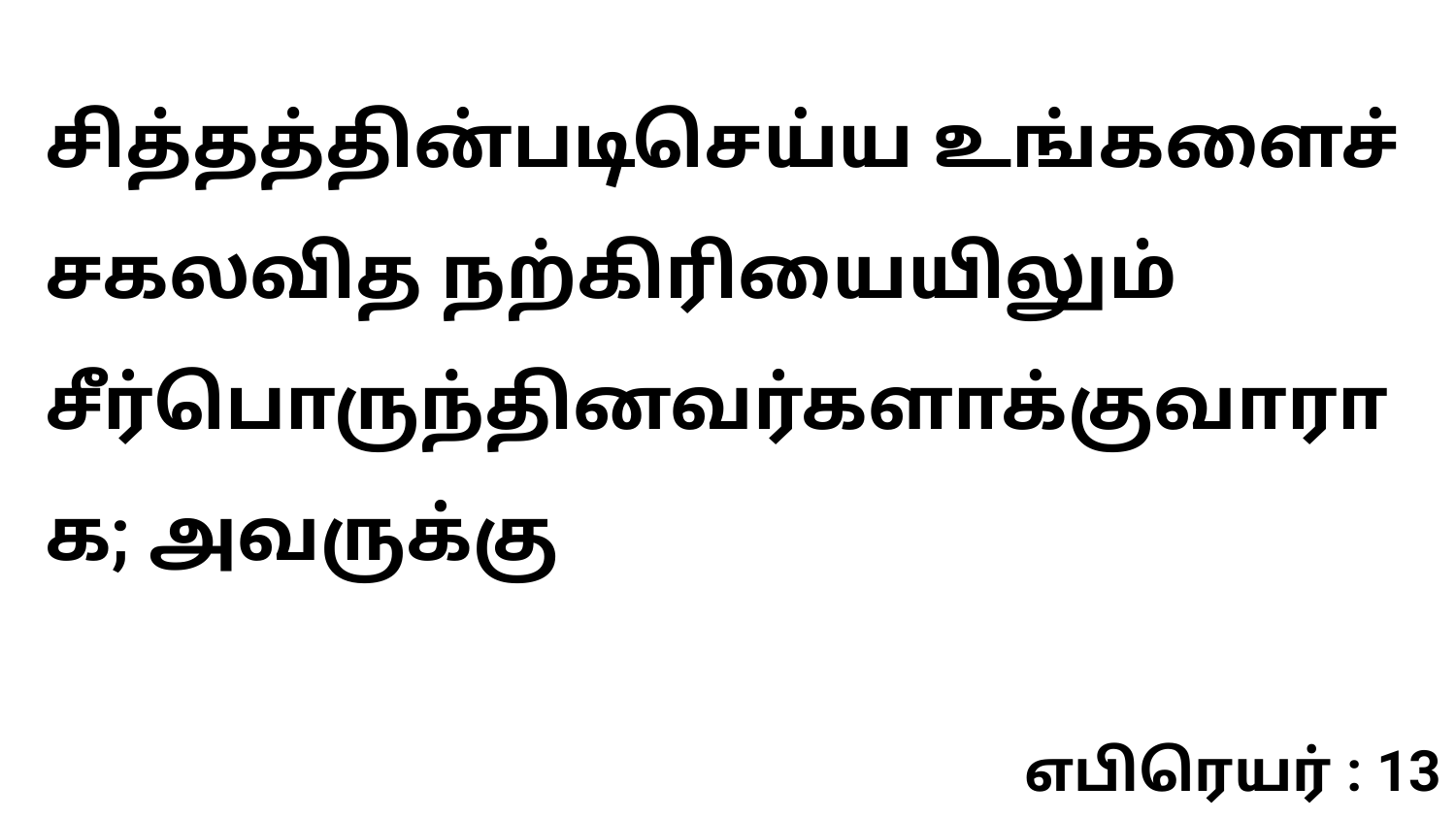

சித்தத்தின்படிசெய்ய உங்களைச் சகலவித நற்கிரியையிலும் சீர்பொருந்தினவர்களாக்குவாராக; அவருக்கு
எபிரெயர் : 13